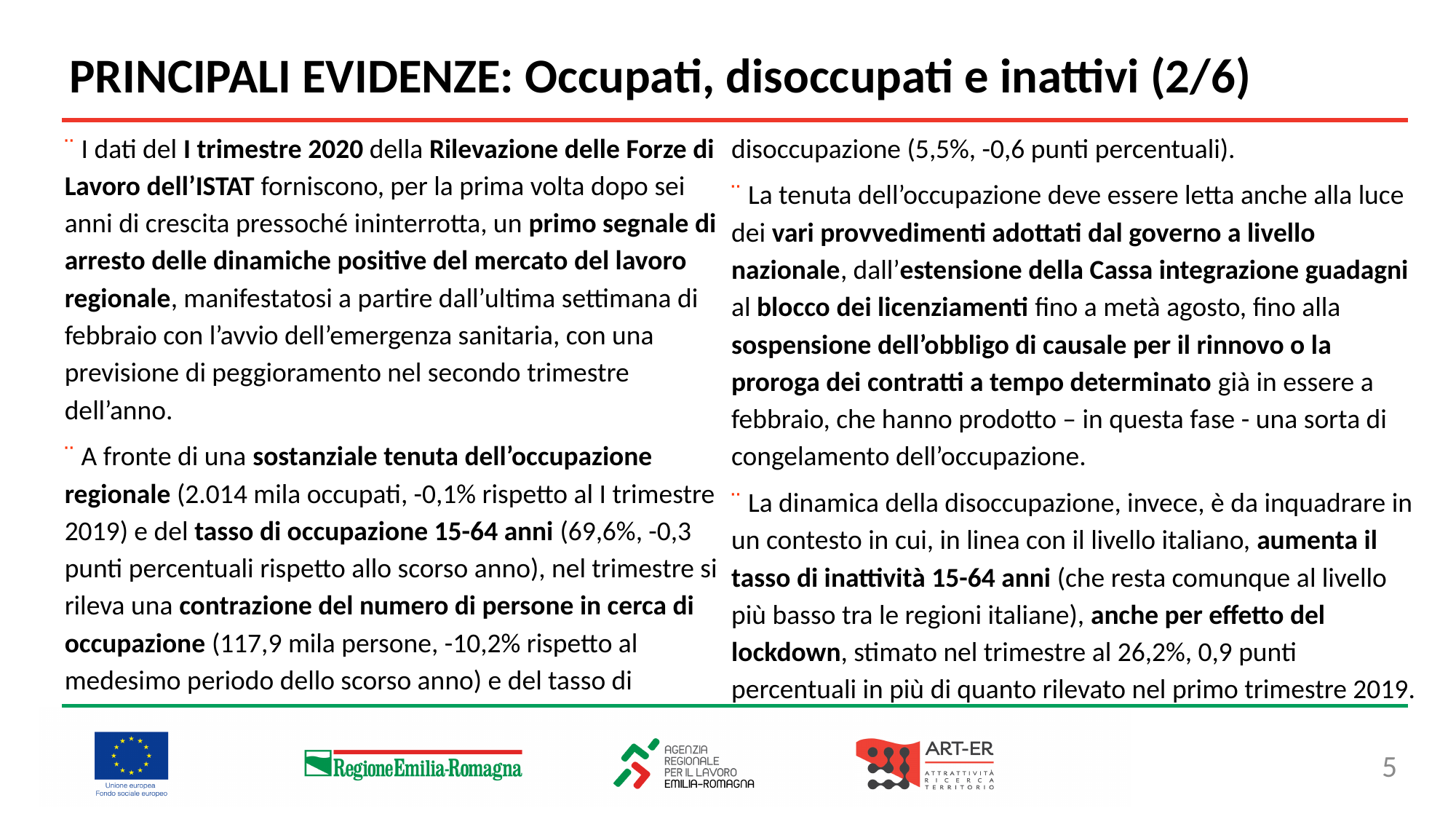

PRINCIPALI EVIDENZE: Occupati, disoccupati e inattivi (2/6)
¨ I dati del I trimestre 2020 della Rilevazione delle Forze di Lavoro dell’ISTAT forniscono, per la prima volta dopo sei anni di crescita pressoché ininterrotta, un primo segnale di arresto delle dinamiche positive del mercato del lavoro regionale, manifestatosi a partire dall’ultima settimana di febbraio con l’avvio dell’emergenza sanitaria, con una previsione di peggioramento nel secondo trimestre dell’anno.
¨ A fronte di una sostanziale tenuta dell’occupazione regionale (2.014 mila occupati, -0,1% rispetto al I trimestre 2019) e del tasso di occupazione 15-64 anni (69,6%, -0,3 punti percentuali rispetto allo scorso anno), nel trimestre si rileva una contrazione del numero di persone in cerca di occupazione (117,9 mila persone, -10,2% rispetto al medesimo periodo dello scorso anno) e del tasso di
disoccupazione (5,5%, -0,6 punti percentuali).
¨ La tenuta dell’occupazione deve essere letta anche alla luce dei vari provvedimenti adottati dal governo a livello nazionale, dall’estensione della Cassa integrazione guadagni al blocco dei licenziamenti fino a metà agosto, fino alla sospensione dell’obbligo di causale per il rinnovo o la proroga dei contratti a tempo determinato già in essere a febbraio, che hanno prodotto – in questa fase - una sorta di congelamento dell’occupazione.
¨ La dinamica della disoccupazione, invece, è da inquadrare in un contesto in cui, in linea con il livello italiano, aumenta il tasso di inattività 15-64 anni (che resta comunque al livello più basso tra le regioni italiane), anche per effetto del lockdown, stimato nel trimestre al 26,2%, 0,9 punti percentuali in più di quanto rilevato nel primo trimestre 2019.
5